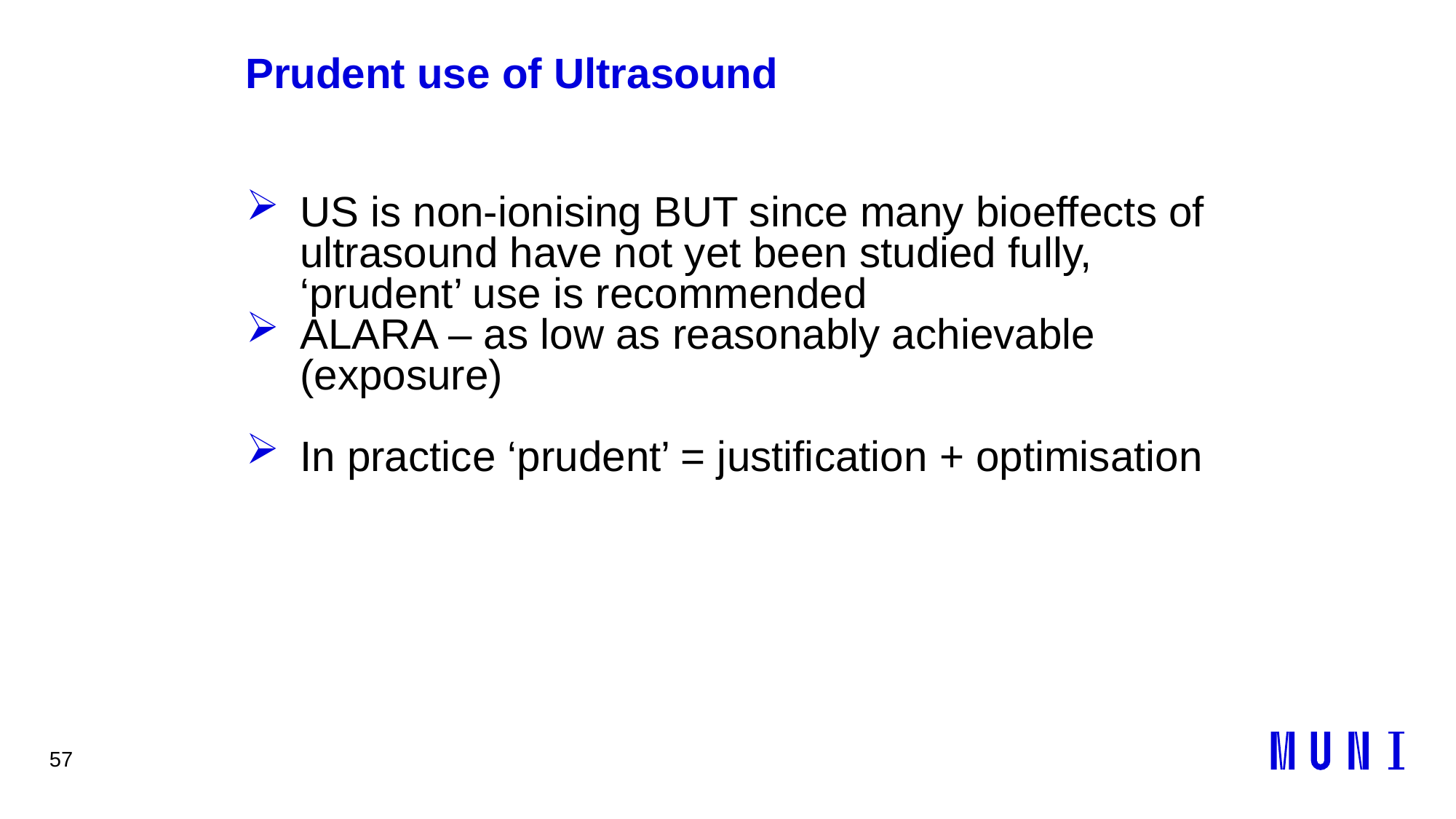

57
# Prudent use of Ultrasound
US is non-ionising BUT since many bioeffects of ultrasound have not yet been studied fully, ‘prudent’ use is recommended
ALARA – as low as reasonably achievable (exposure)

In practice ‘prudent’ = justification + optimisation